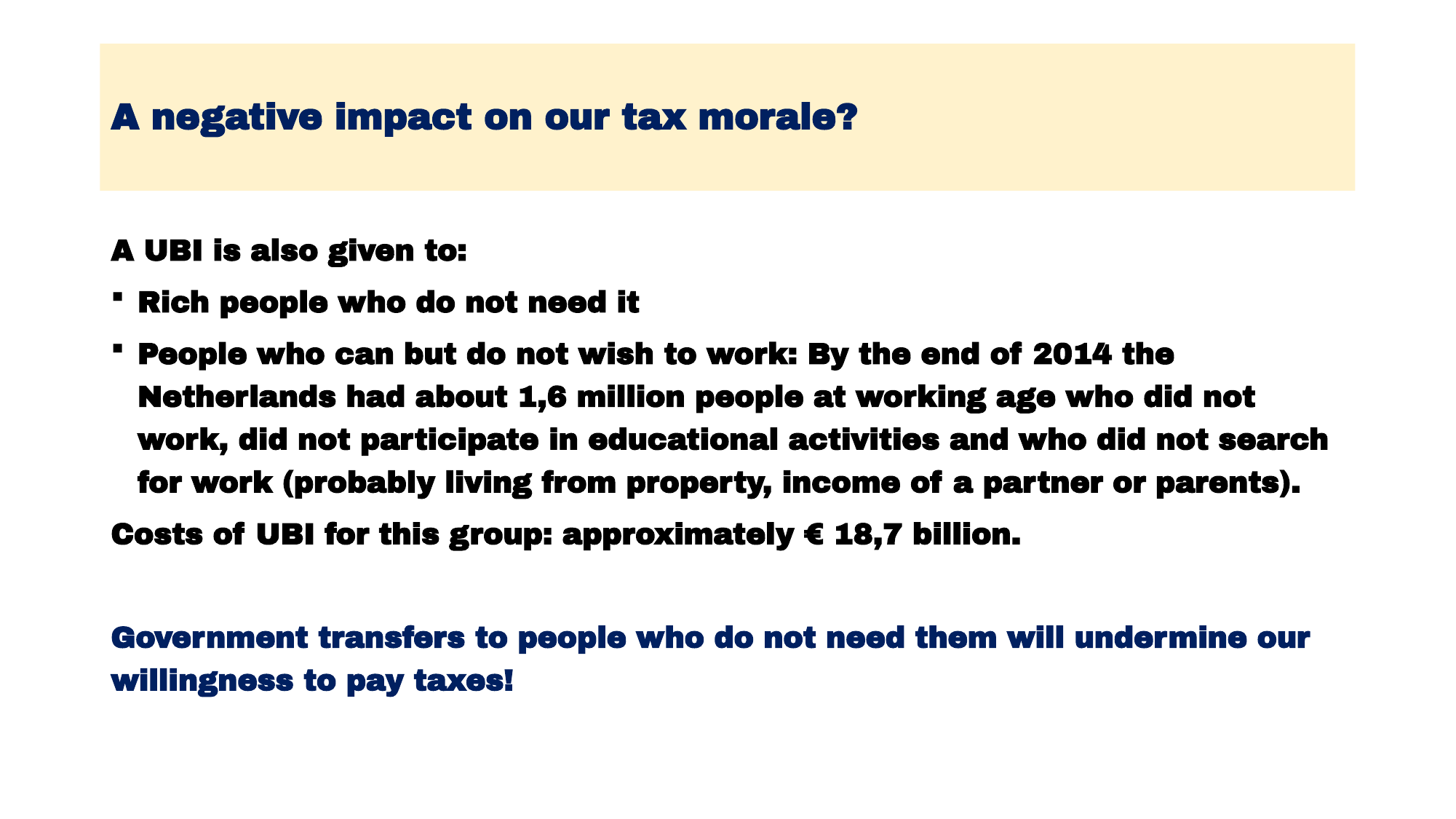

# A negative impact on our tax morale?
A UBI is also given to:
Rich people who do not need it
People who can but do not wish to work: By the end of 2014 the Netherlands had about 1,6 million people at working age who did not work, did not participate in educational activities and who did not search for work (probably living from property, income of a partner or parents).
Costs of UBI for this group: approximately € 18,7 billion.

Government transfers to people who do not need them will undermine our willingness to pay taxes!